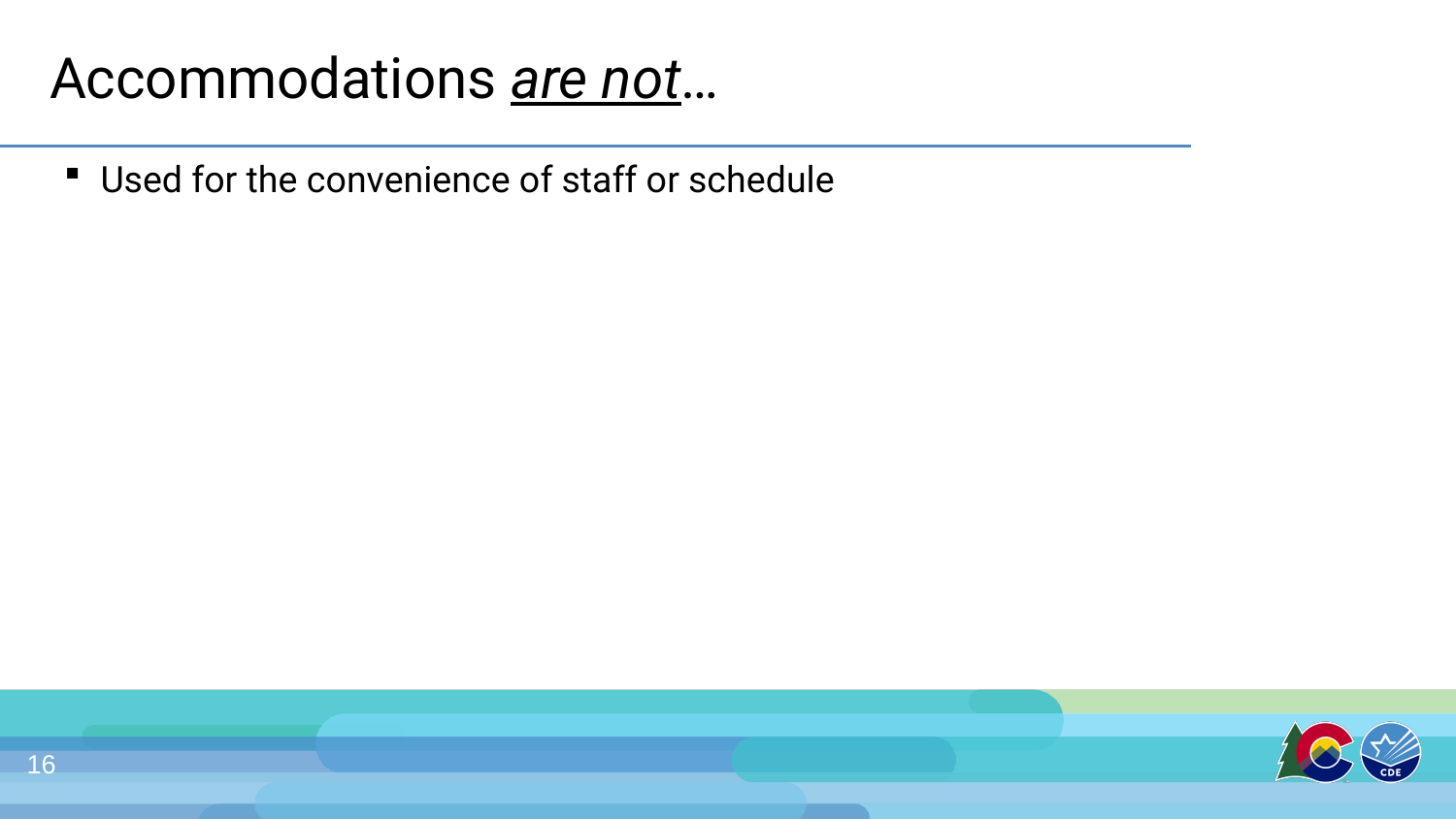

# Accommodations are not…
Used for the convenience of staff or schedule